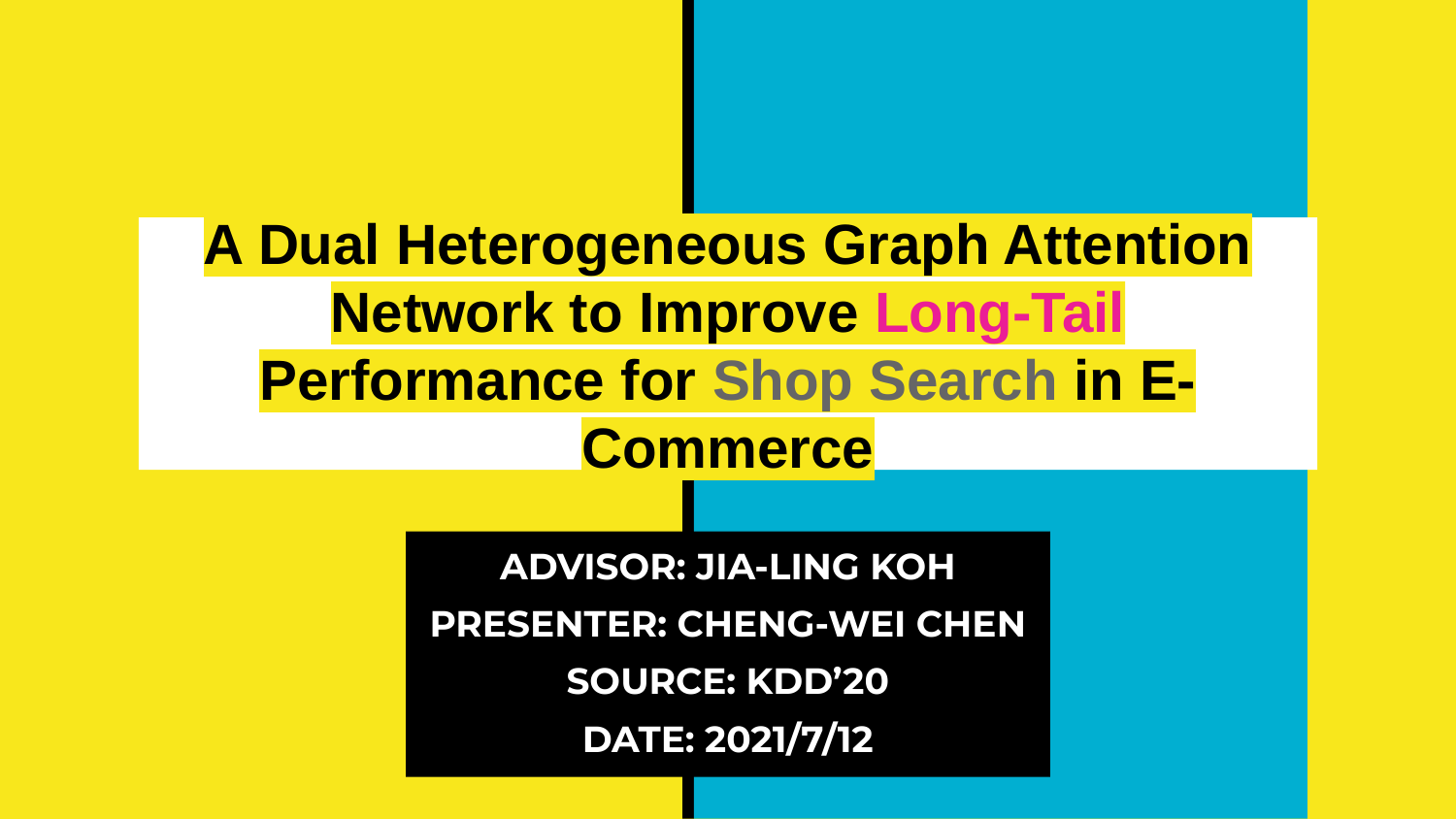

# A Dual Heterogeneous Graph Attention Network to Improve Long-Tail Performance for Shop Search in E-Commerce
ADVISOR: JIA-LING KOH
PRESENTER: CHENG-WEI CHEN
SOURCE: KDD’20
DATE: 2021/7/12